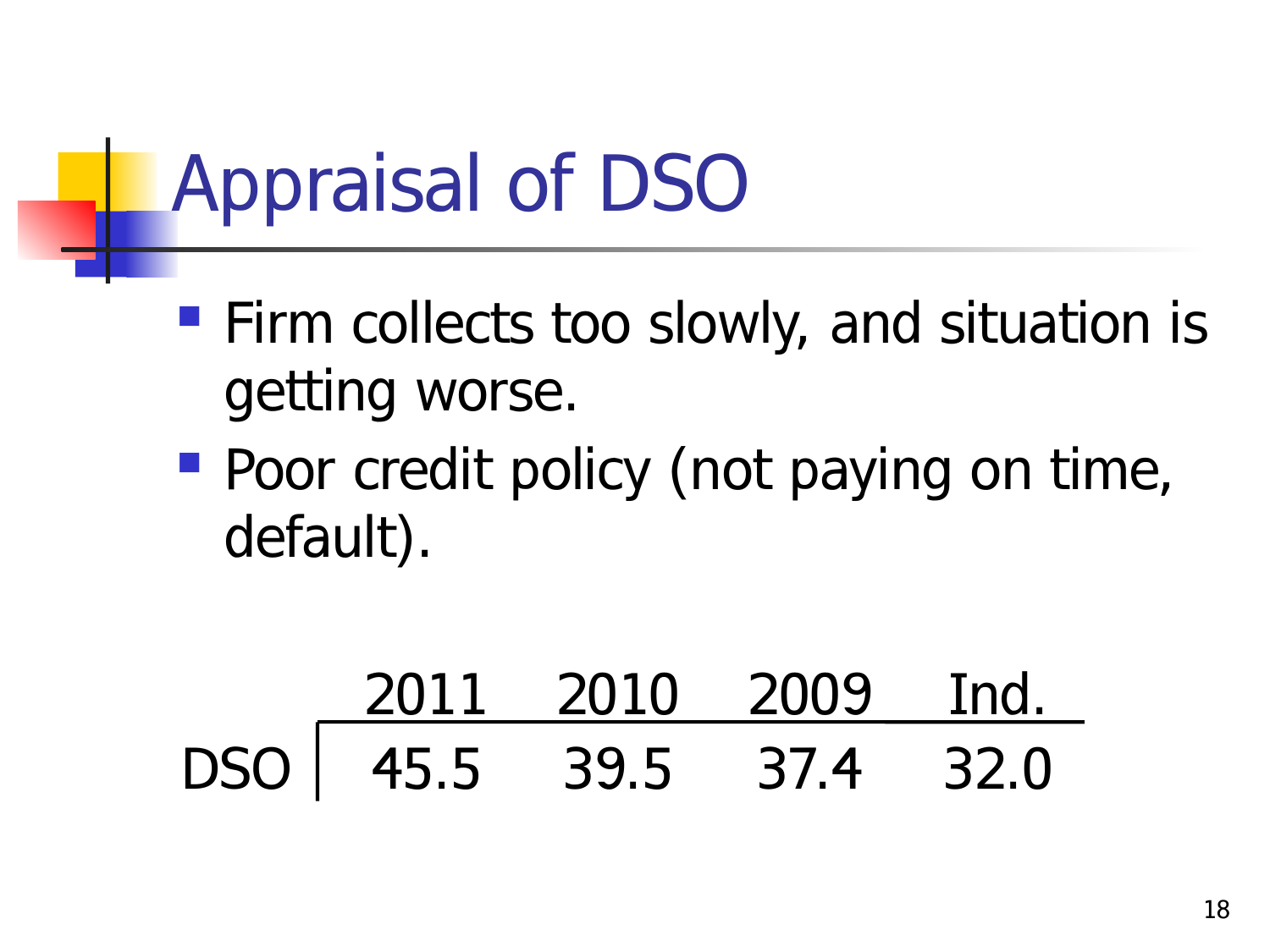

# Appraisal of DSO
Firm collects too slowly, and situation is getting worse.
Poor credit policy (not paying on time, default).

	2011	2010	2009	Ind.
DSO	45.5	39.5	37.4	32.0

18